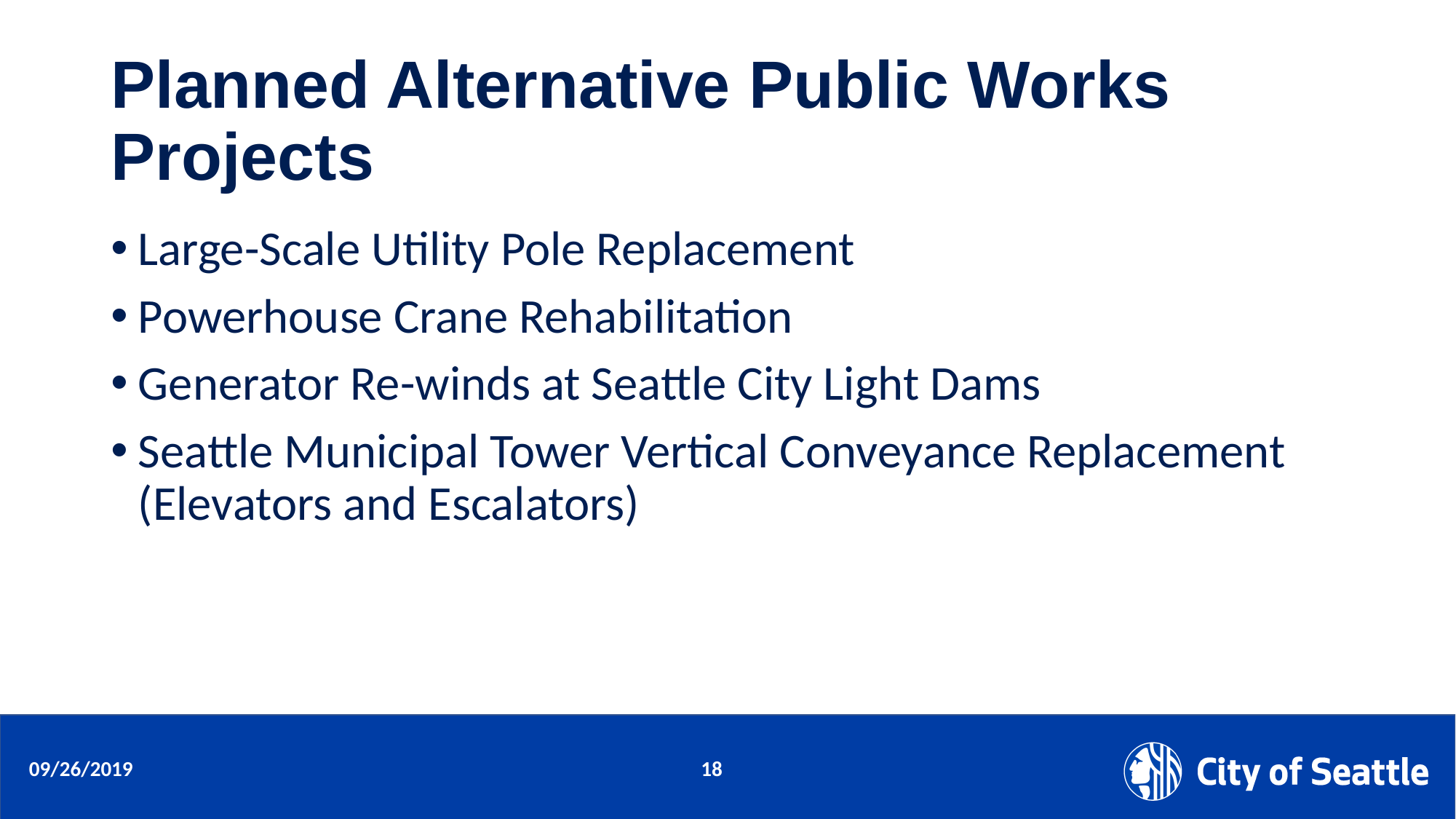

# Planned Alternative Public Works Projects
Large-Scale Utility Pole Replacement
Powerhouse Crane Rehabilitation
Generator Re-winds at Seattle City Light Dams
Seattle Municipal Tower Vertical Conveyance Replacement (Elevators and Escalators)